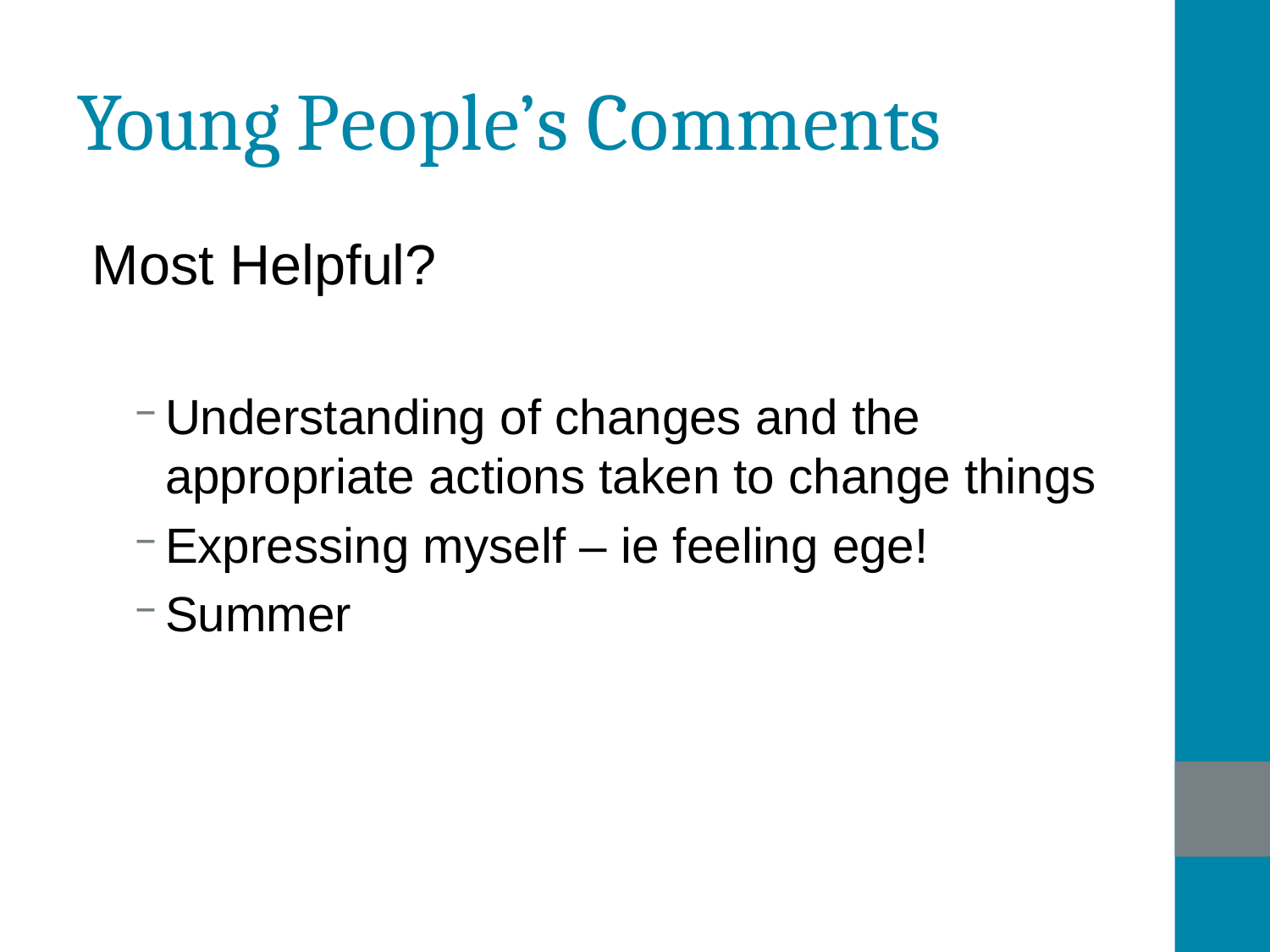

# Young People’s Comments
Most Helpful?

Understanding of changes and the appropriate actions taken to change things
Expressing myself – ie feeling ege!
Summer